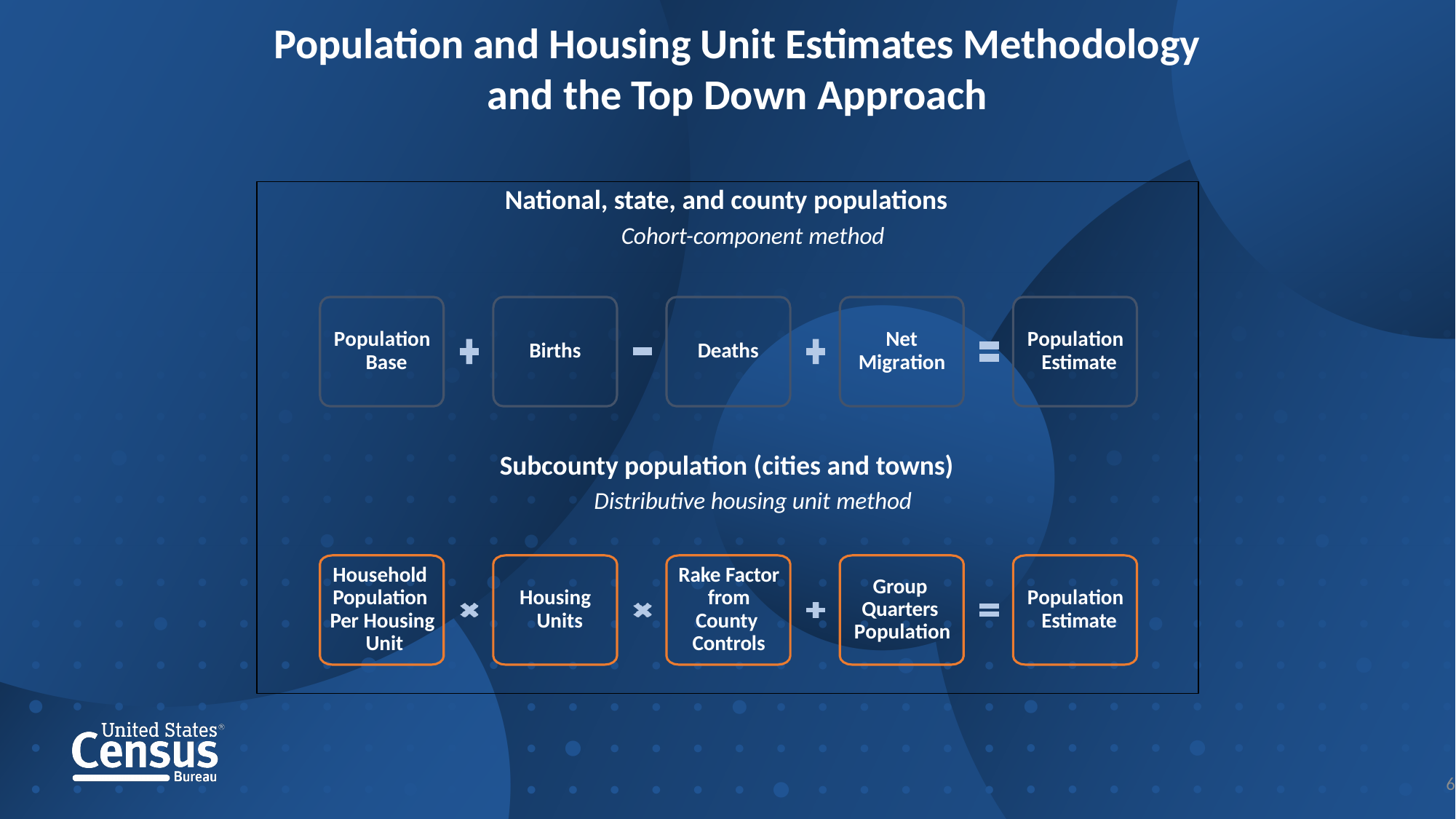

Population and Housing Unit Estimates Methodology
and the Top Down Approach
National, state, and county populations
Cohort-component method

Population  Base
Net  Migration
Population  Estimate
Births
Deaths

Subcounty population (cities and towns)
Distributive housing unit method

Household  Population  Per Housing  Unit
Rake Factor  from  County  Controls
Group  Quarters  Population
Housing  Units
Population  Estimate

6